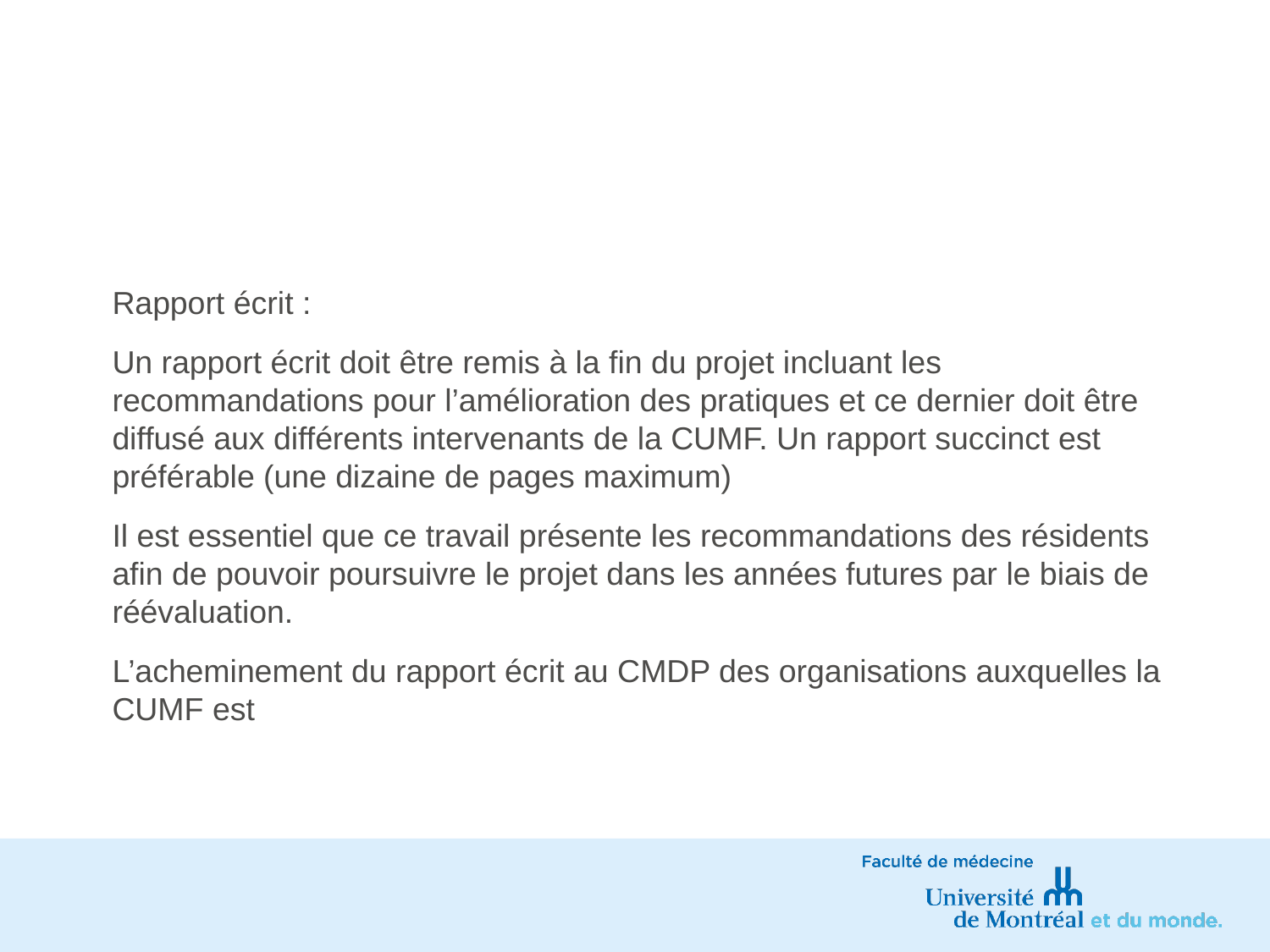

#
Rapport écrit :
Un rapport écrit doit être remis à la fin du projet incluant les recommandations pour l’amélioration des pratiques et ce dernier doit être diffusé aux différents intervenants de la CUMF. Un rapport succinct est préférable (une dizaine de pages maximum)
Il est essentiel que ce travail présente les recommandations des résidents afin de pouvoir poursuivre le projet dans les années futures par le biais de réévaluation.
L’acheminement du rapport écrit au CMDP des organisations auxquelles la CUMF est